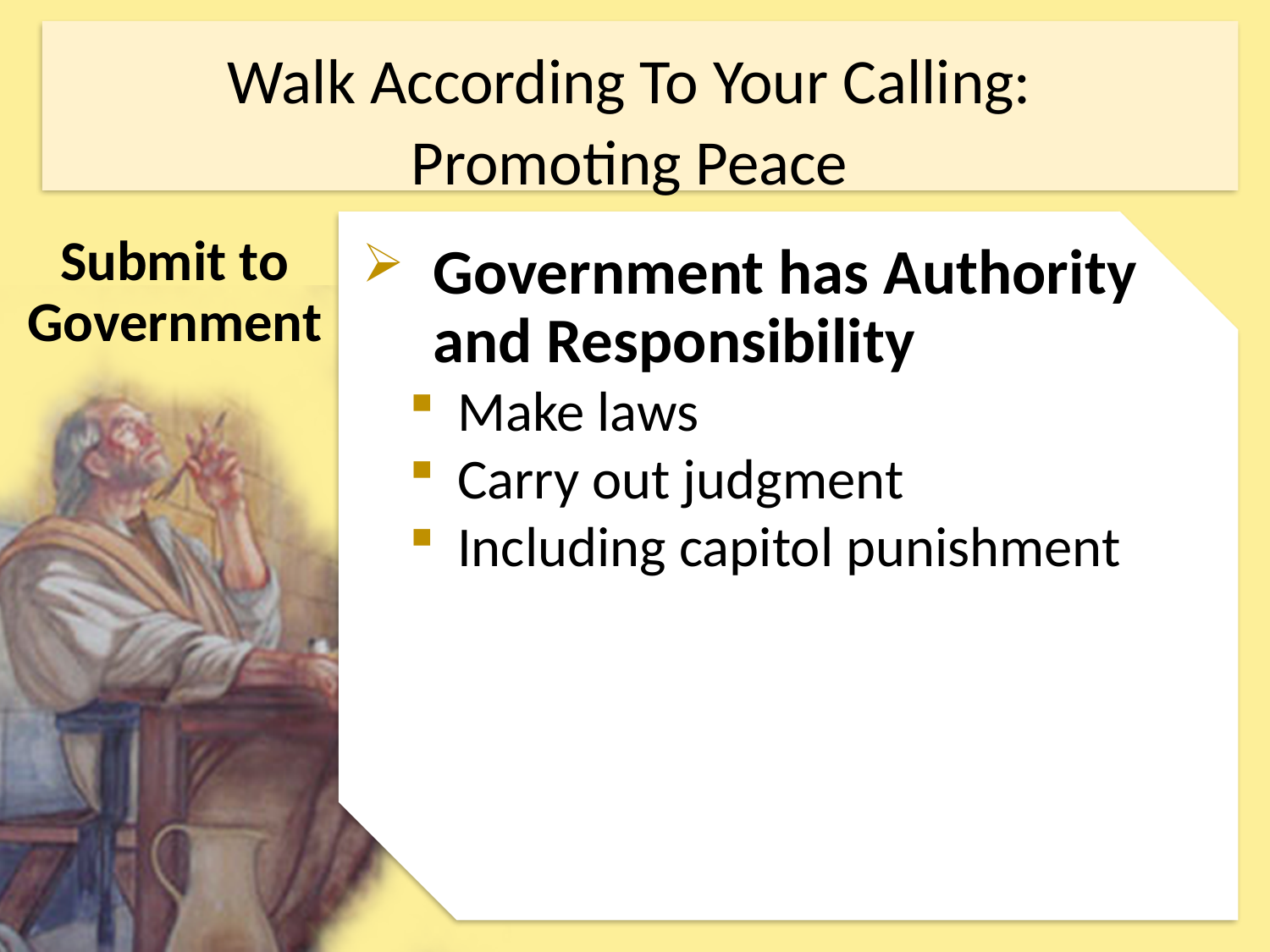

Walk According To Your Calling:
Promoting Peace
Submit to Government
Government has Authority and Responsibility
Make laws
Carry out judgment
Including capitol punishment